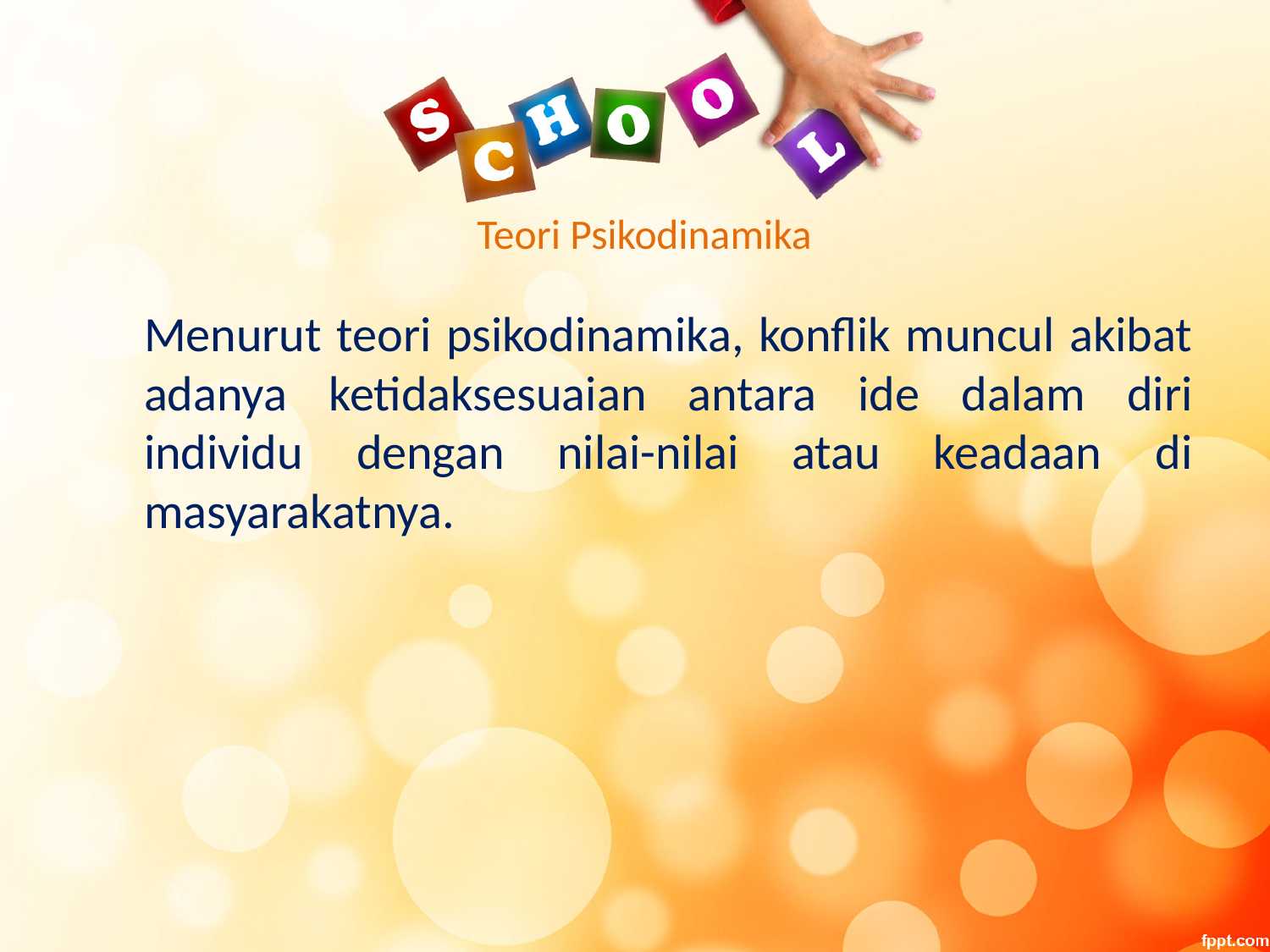

# Teori Psikodinamika
	Menurut teori psikodinamika, konflik muncul akibat adanya ketidaksesuaian antara ide dalam diri individu dengan nilai-nilai atau keadaan di masyarakatnya.